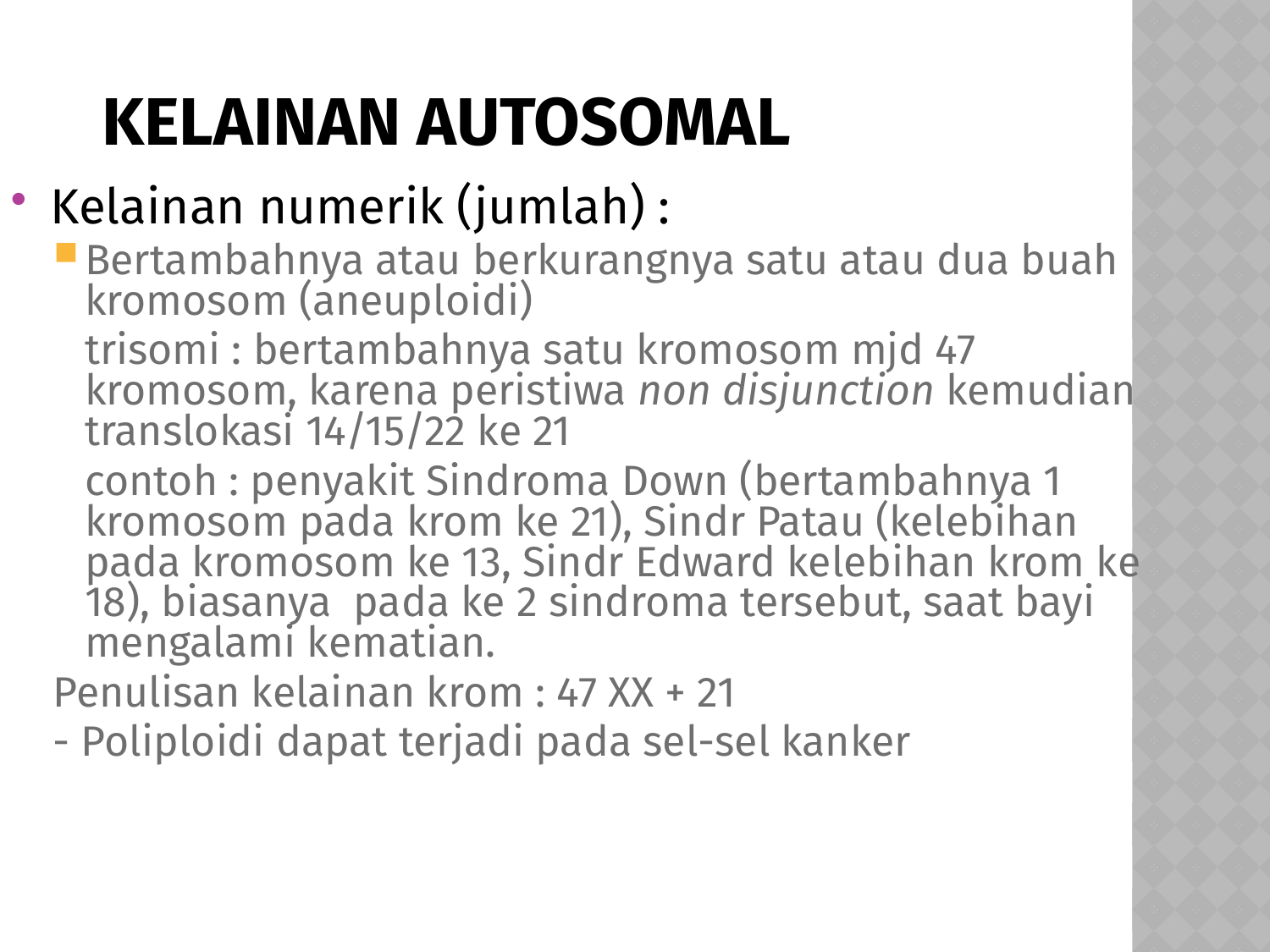

# Kelainan autosomal
Kelainan numerik (jumlah) :
Bertambahnya atau berkurangnya satu atau dua buah kromosom (aneuploidi)
	trisomi : bertambahnya satu kromosom mjd 47 kromosom, karena peristiwa non disjunction kemudian translokasi 14/15/22 ke 21
	contoh : penyakit Sindroma Down (bertambahnya 1 kromosom pada krom ke 21), Sindr Patau (kelebihan pada kromosom ke 13, Sindr Edward kelebihan krom ke 18), biasanya  pada ke 2 sindroma tersebut, saat bayi mengalami kematian.
Penulisan kelainan krom : 47 XX + 21
- Poliploidi dapat terjadi pada sel-sel kanker